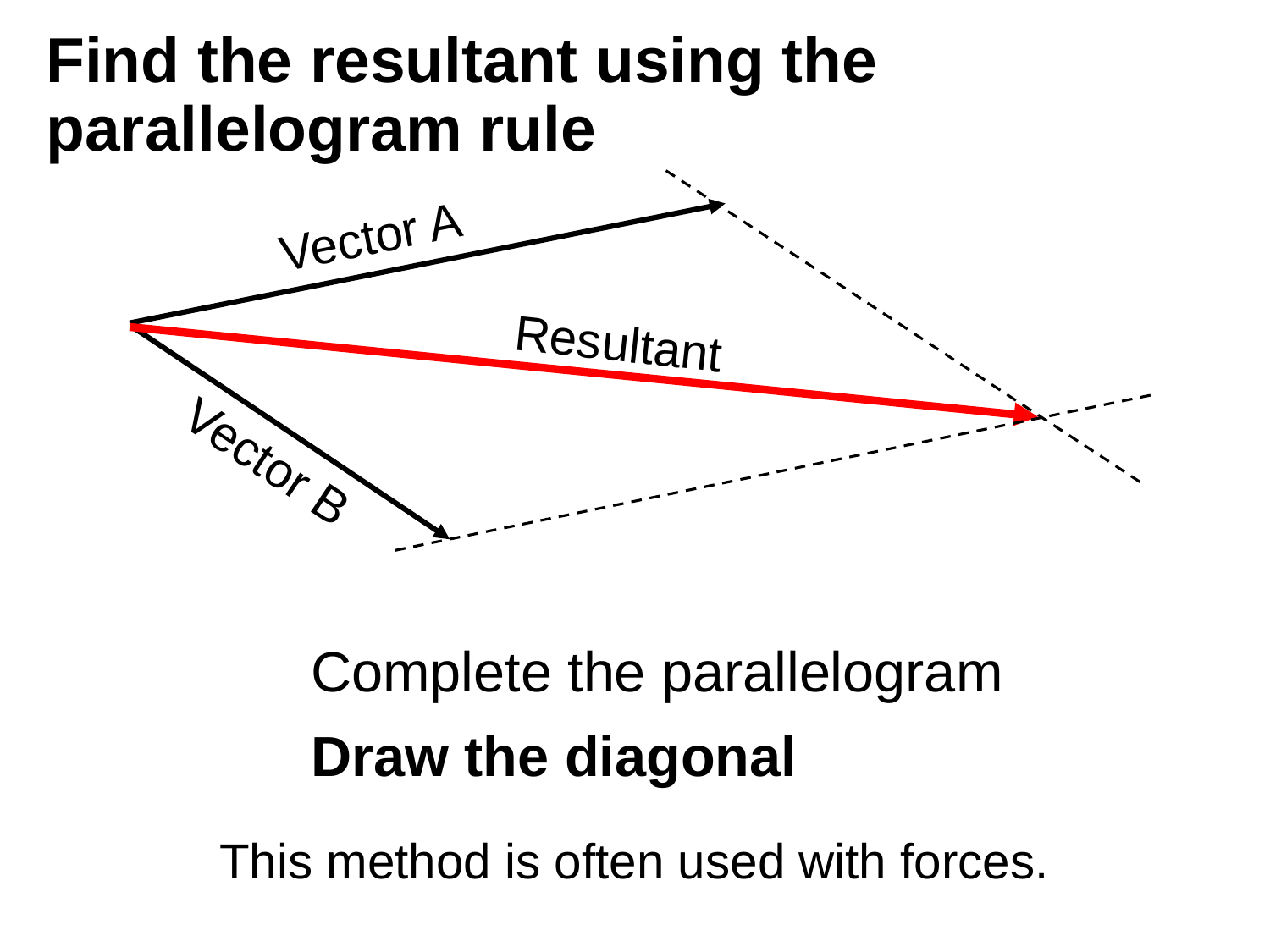

# Find the resultant using the parallelogram rule
Vector A
Resultant
Vector B
Complete the parallelogram
Draw the diagonal
This method is often used with forces.